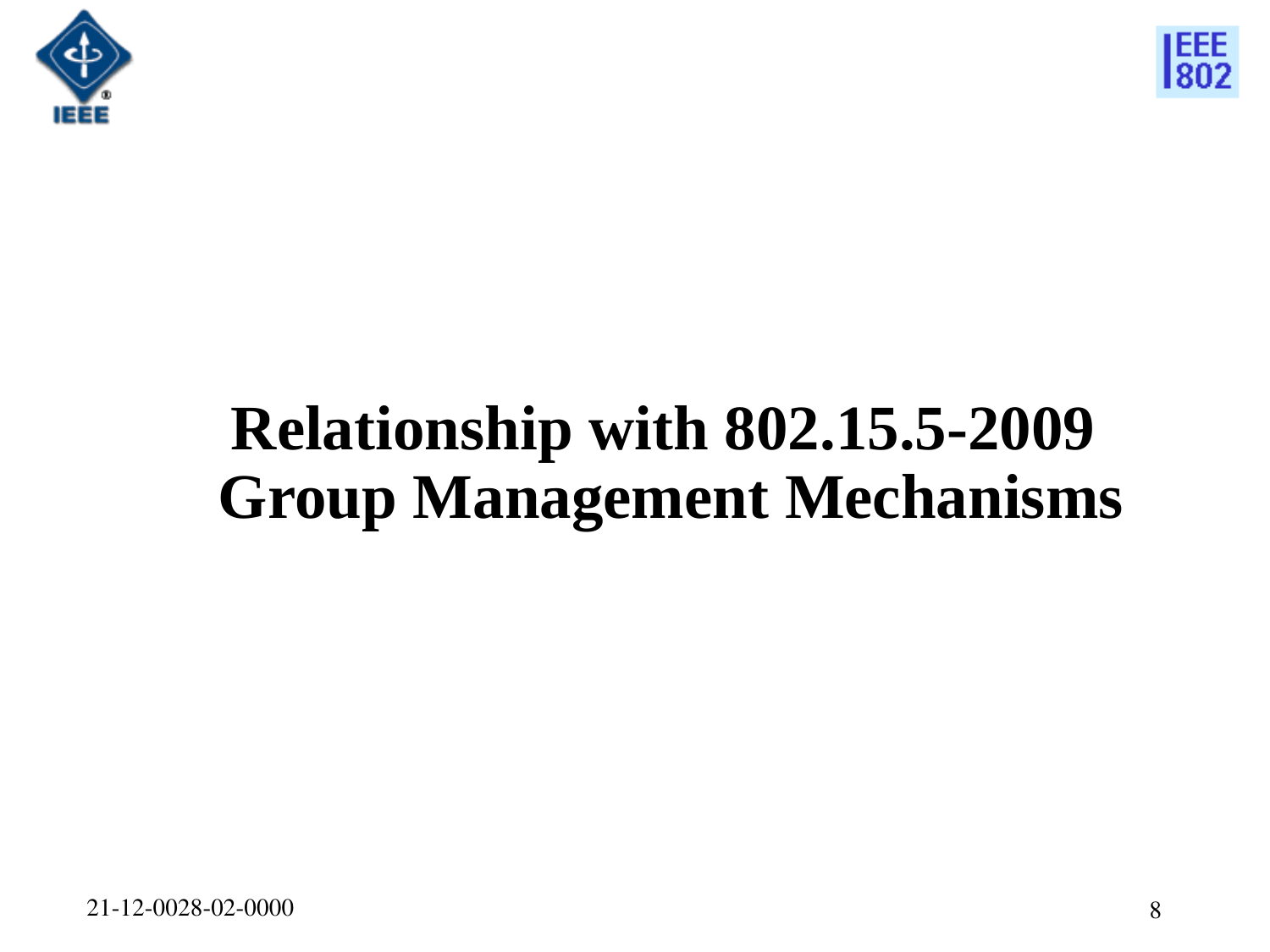

# Relationship with 802.15.5-2009 Group Management Mechanisms
21-12-0028-02-0000
8